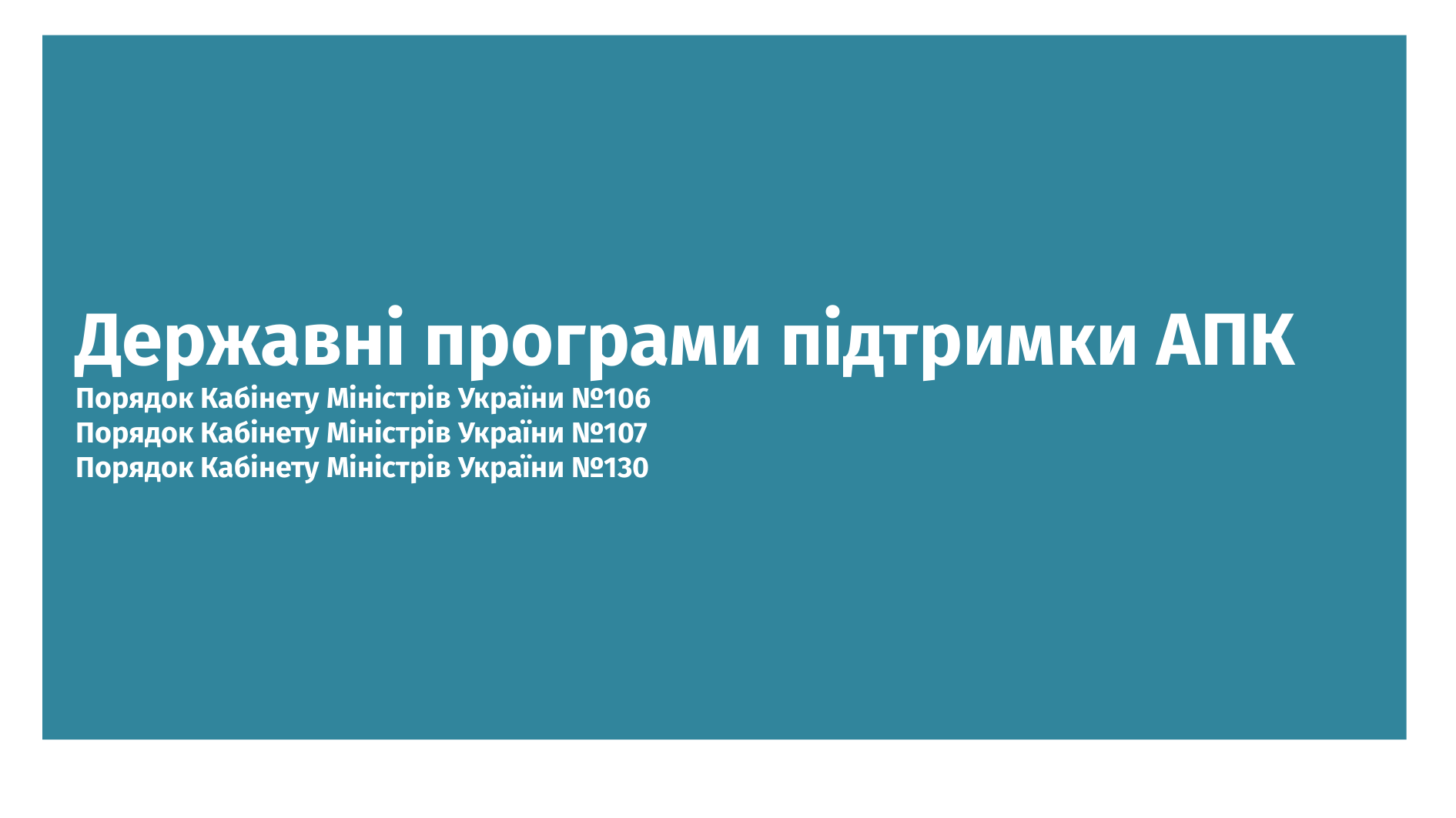

Державні програми підтримки АПК
Порядок Кабінету Міністрів України №106
Порядок Кабінету Міністрів України №107
Порядок Кабінету Міністрів України №130